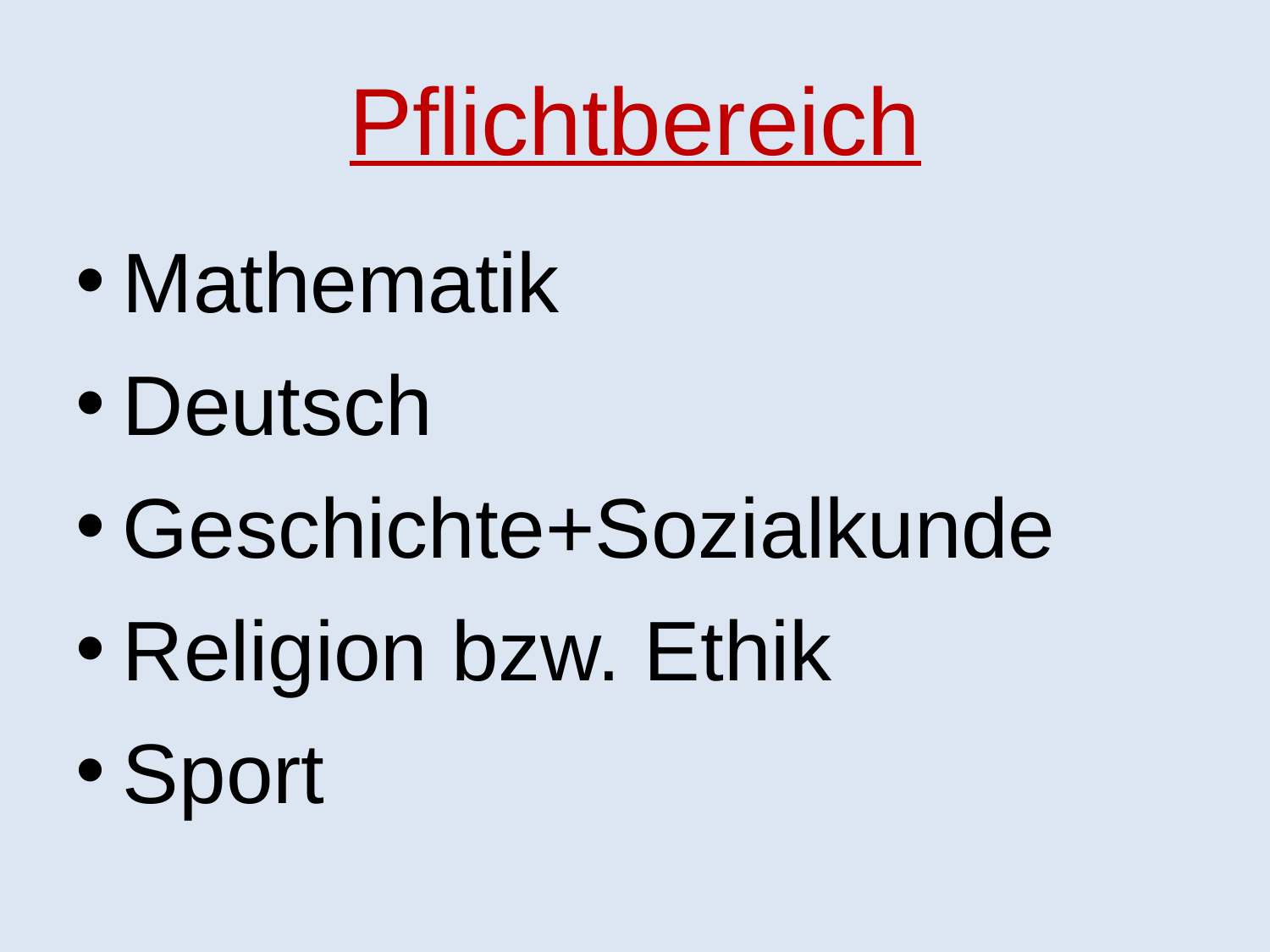

Pflichtbereich
Mathematik
Deutsch
Geschichte+Sozialkunde
Religion bzw. Ethik
Sport